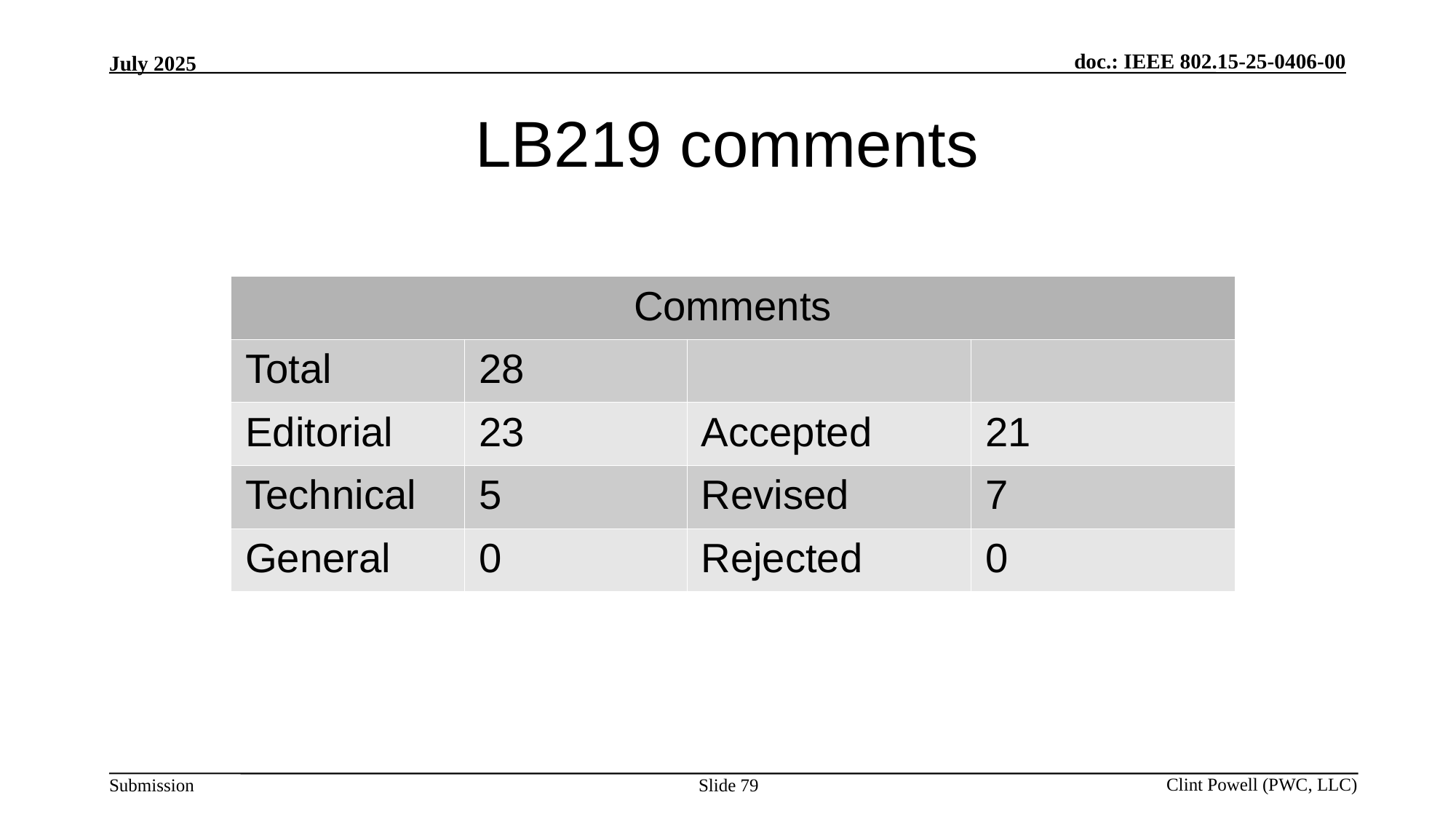

# LB219 comments
| Comments |  |  |  |
| --- | --- | --- | --- |
| Total | 28 |  |  |
| Editorial | 23 | Accepted | 21 |
| Technical | 5 | Revised | 7 |
| General | 0 | Rejected | 0 |
Slide 79